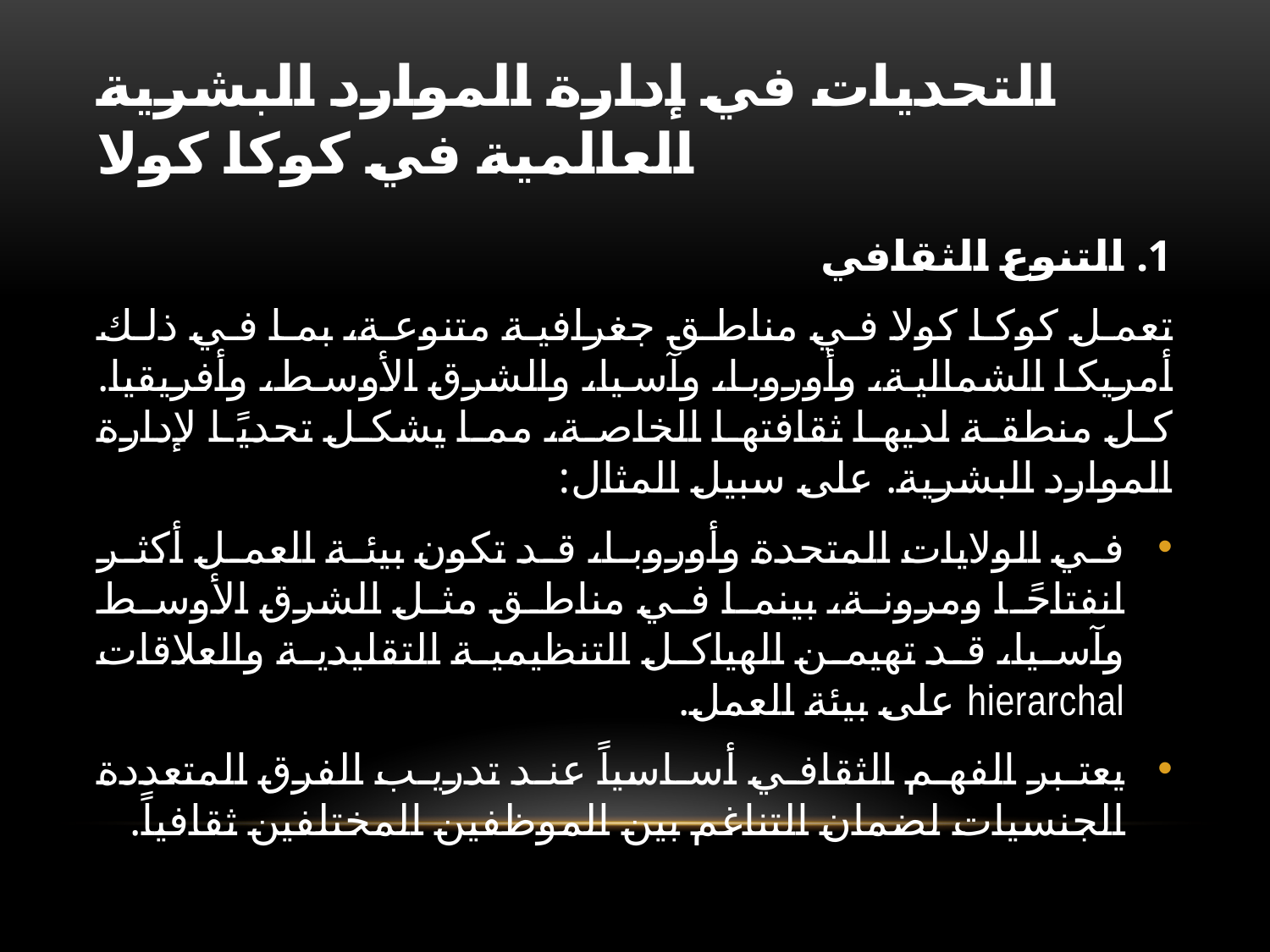

# التحديات في إدارة الموارد البشرية العالمية في كوكا كولا
1. التنوع الثقافي
تعمل كوكا كولا في مناطق جغرافية متنوعة، بما في ذلك أمريكا الشمالية، وأوروبا، وآسيا، والشرق الأوسط، وأفريقيا. كل منطقة لديها ثقافتها الخاصة، مما يشكل تحديًا لإدارة الموارد البشرية. على سبيل المثال:
في الولايات المتحدة وأوروبا، قد تكون بيئة العمل أكثر انفتاحًا ومرونة، بينما في مناطق مثل الشرق الأوسط وآسيا، قد تهيمن الهياكل التنظيمية التقليدية والعلاقات hierarchal على بيئة العمل.
يعتبر الفهم الثقافي أساسياً عند تدريب الفرق المتعددة الجنسيات لضمان التناغم بين الموظفين المختلفين ثقافياً.